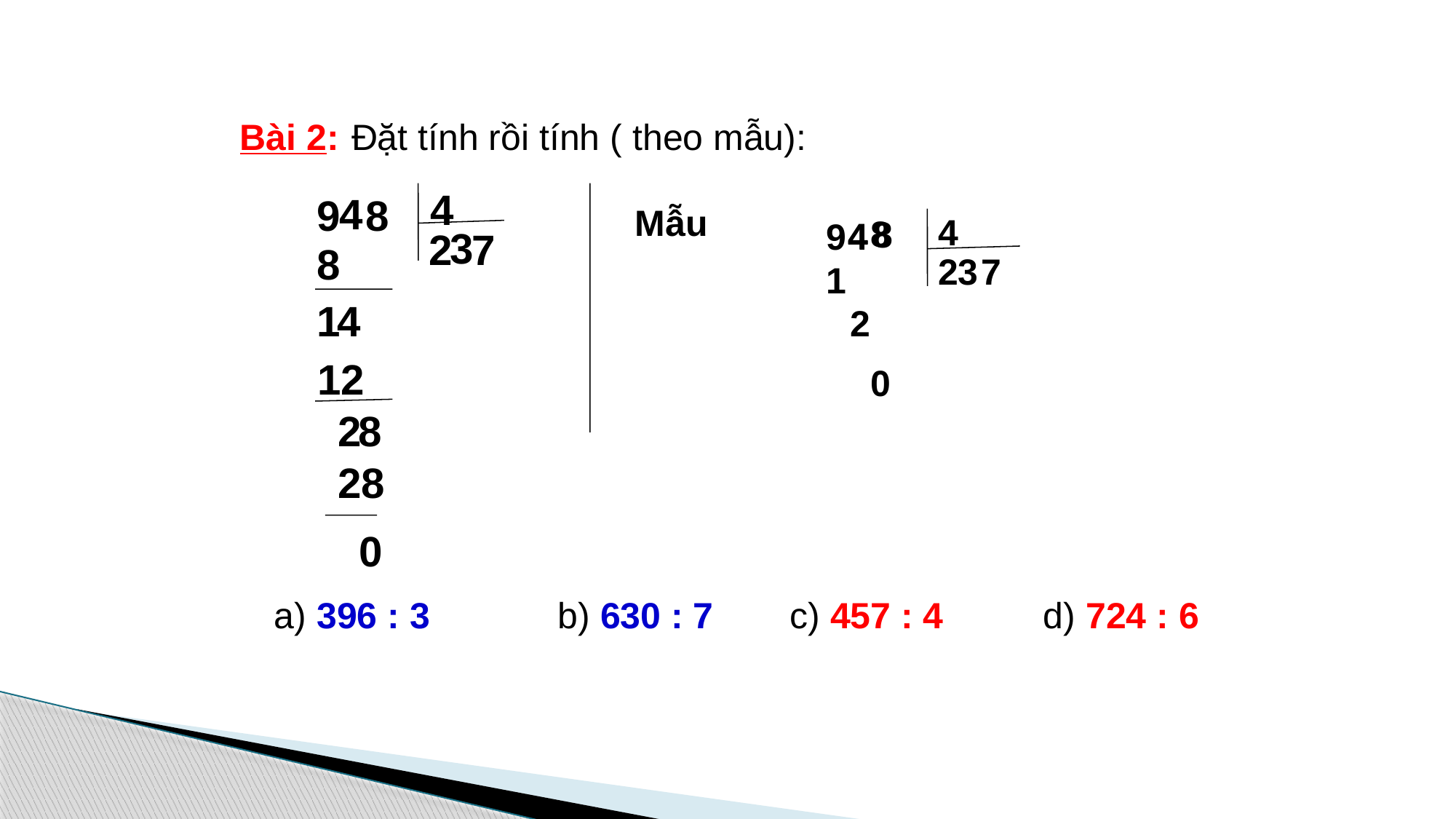

Đặt tính rồi tính ( theo mẫu):
Bài 2:
4
4

9
8

Mẫu
4
8
8
4
9
4

3
2
7

8
2
3
7

1

1
4
2
12
0
2
8

28

0
a) 396 : 3
b) 630 : 7
c) 457 : 4
d) 724 : 6